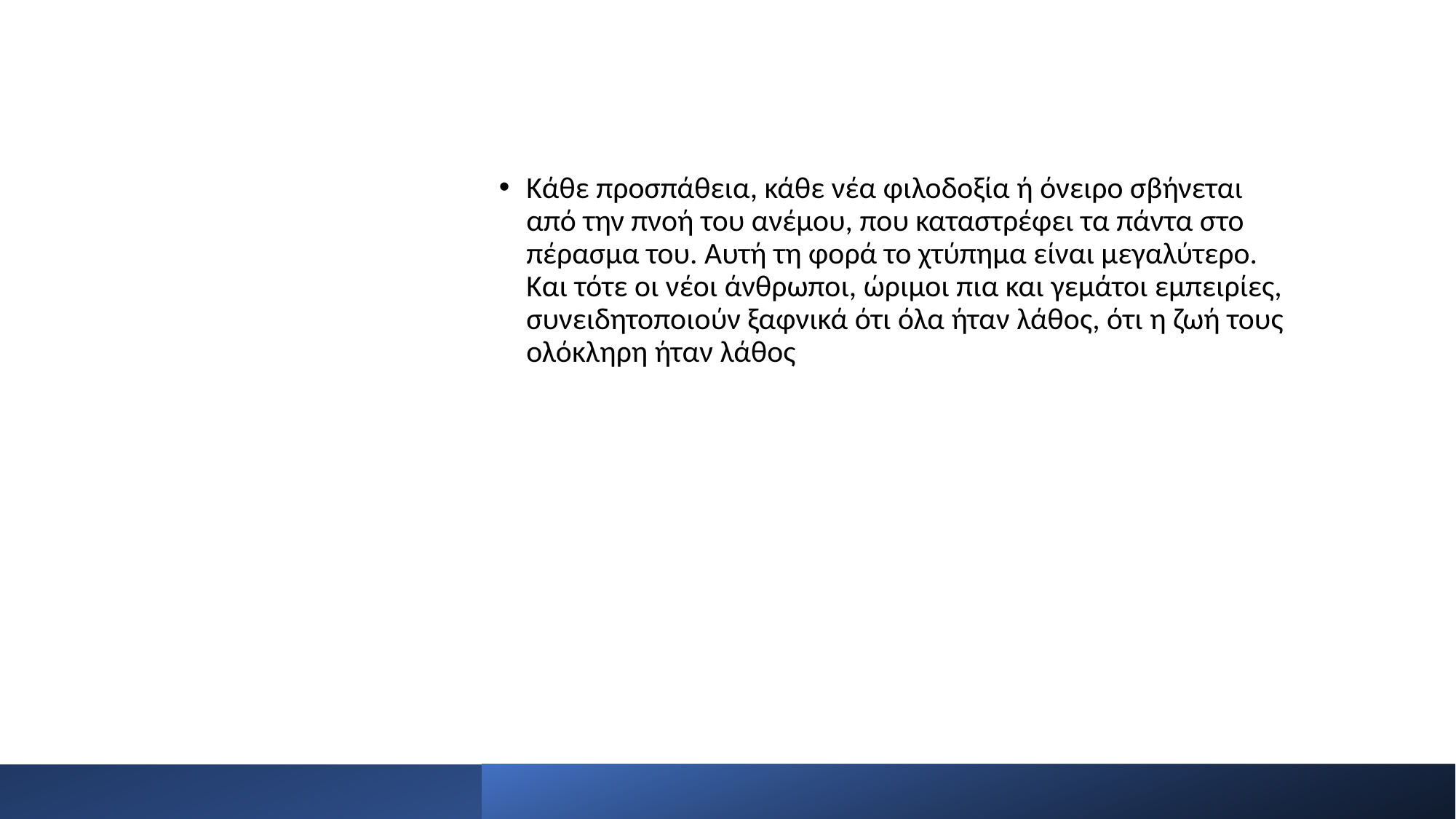

Κάθε προσπάθεια, κάθε νέα φιλοδοξία ή όνειρο σβήνεται από την πνοή του ανέμου, που καταστρέφει τα πάντα στο πέρασμα του. Αυτή τη φορά το χτύπημα είναι μεγαλύτερο. Και τότε οι νέοι άνθρωποι, ώριμοι πια και γεμάτοι εμπειρίες, συνειδητοποιούν ξαφνικά ότι όλα ήταν λάθος, ότι η ζωή τους ολόκληρη ήταν λάθος